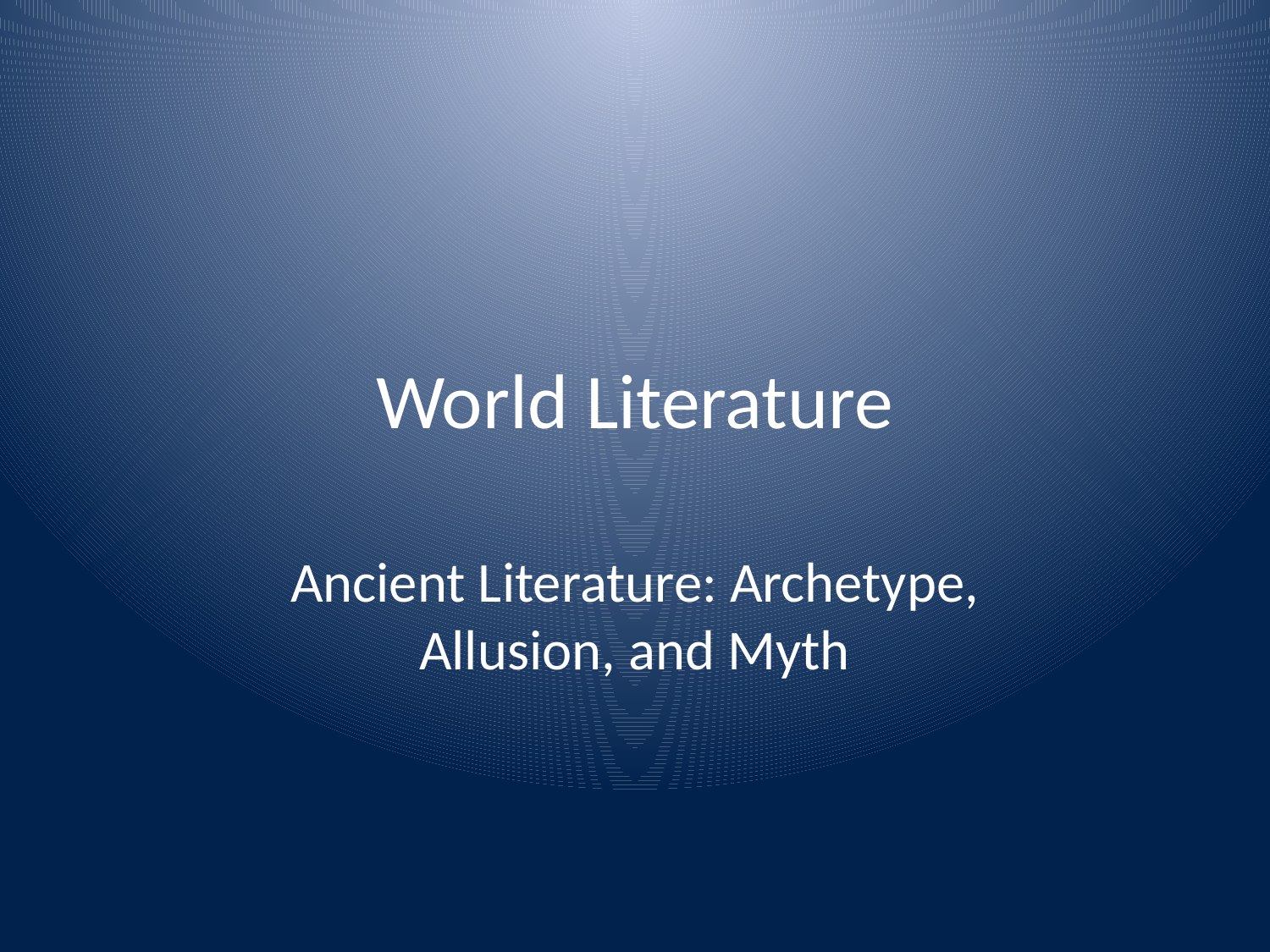

# World Literature
Ancient Literature: Archetype, Allusion, and Myth